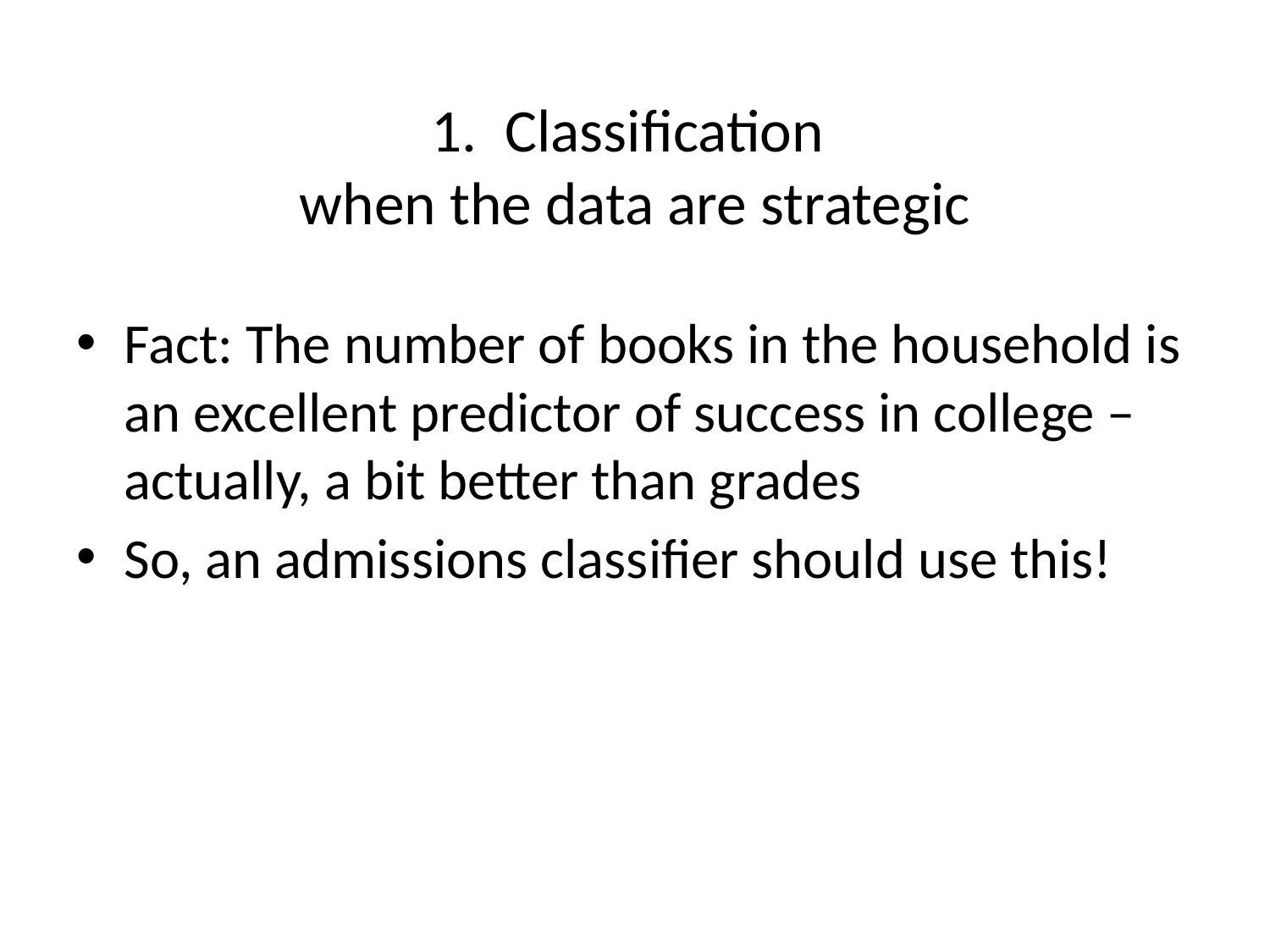

# 1.  Classification when the data are strategic

Fact: The number of books in the household is an excellent predictor of success in college – actually, a bit better than grades
So, an admissions classifier should use this!